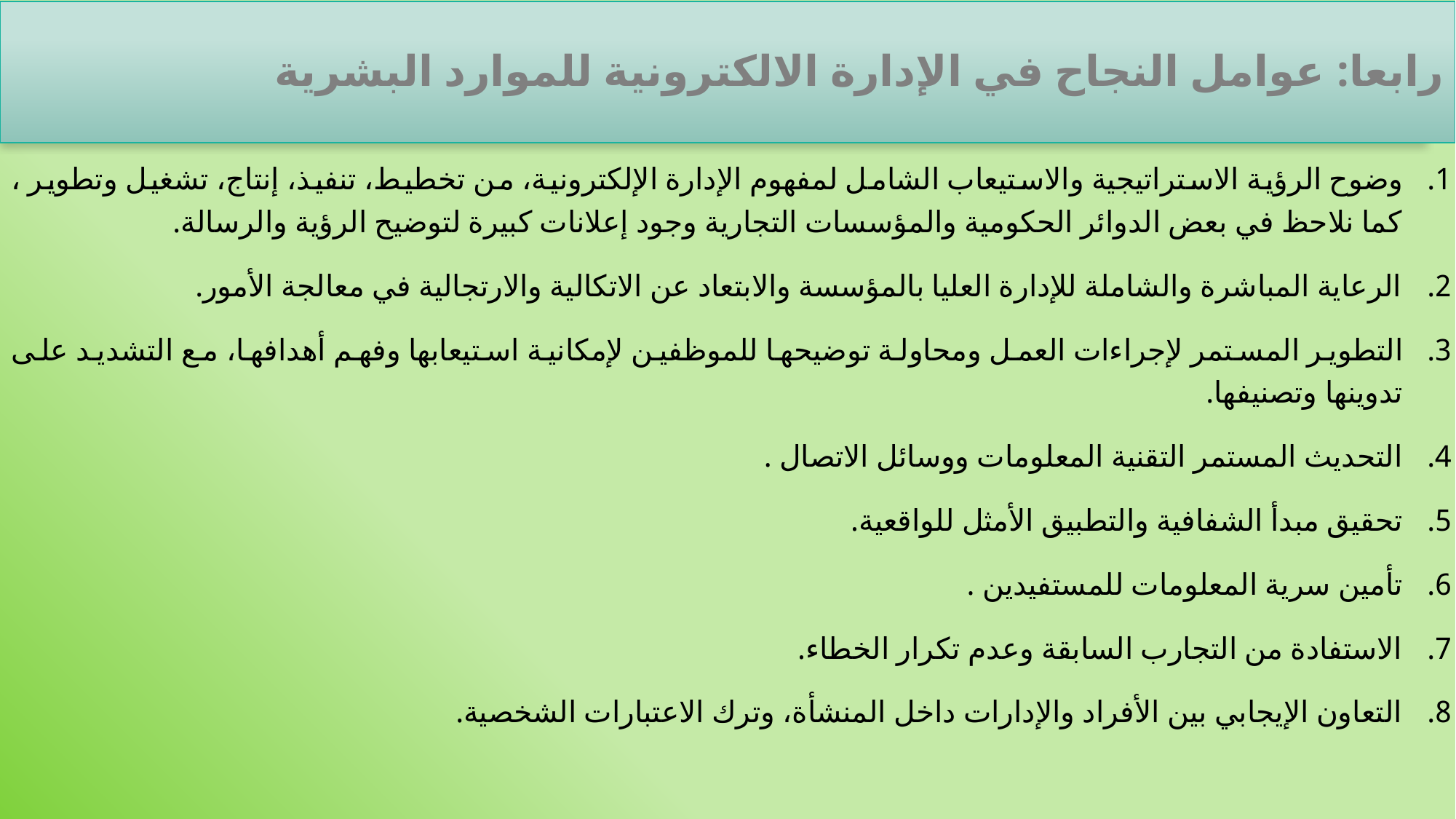

# رابعا: عوامل النجاح في الإدارة الالكترونية للموارد البشرية
وضوح الرؤية الاستراتيجية والاستيعاب الشامل لمفهوم الإدارة الإلكترونية، من تخطيط، تنفيذ، إنتاج، تشغيل وتطوير ، كما نلاحظ في بعض الدوائر الحكومية والمؤسسات التجارية وجود إعلانات كبيرة لتوضيح الرؤية والرسالة.
الرعاية المباشرة والشاملة للإدارة العليا بالمؤسسة والابتعاد عن الاتكالية والارتجالية في معالجة الأمور.
التطوير المستمر لإجراءات العمل ومحاولة توضيحها للموظفين لإمكانية استيعابها وفهم أهدافها، مع التشديد على تدوينها وتصنيفها.
التحديث المستمر التقنية المعلومات ووسائل الاتصال .
تحقيق مبدأ الشفافية والتطبيق الأمثل للواقعية.
تأمين سرية المعلومات للمستفيدين .
الاستفادة من التجارب السابقة وعدم تكرار الخطاء.
التعاون الإيجابي بين الأفراد والإدارات داخل المنشأة، وترك الاعتبارات الشخصية.